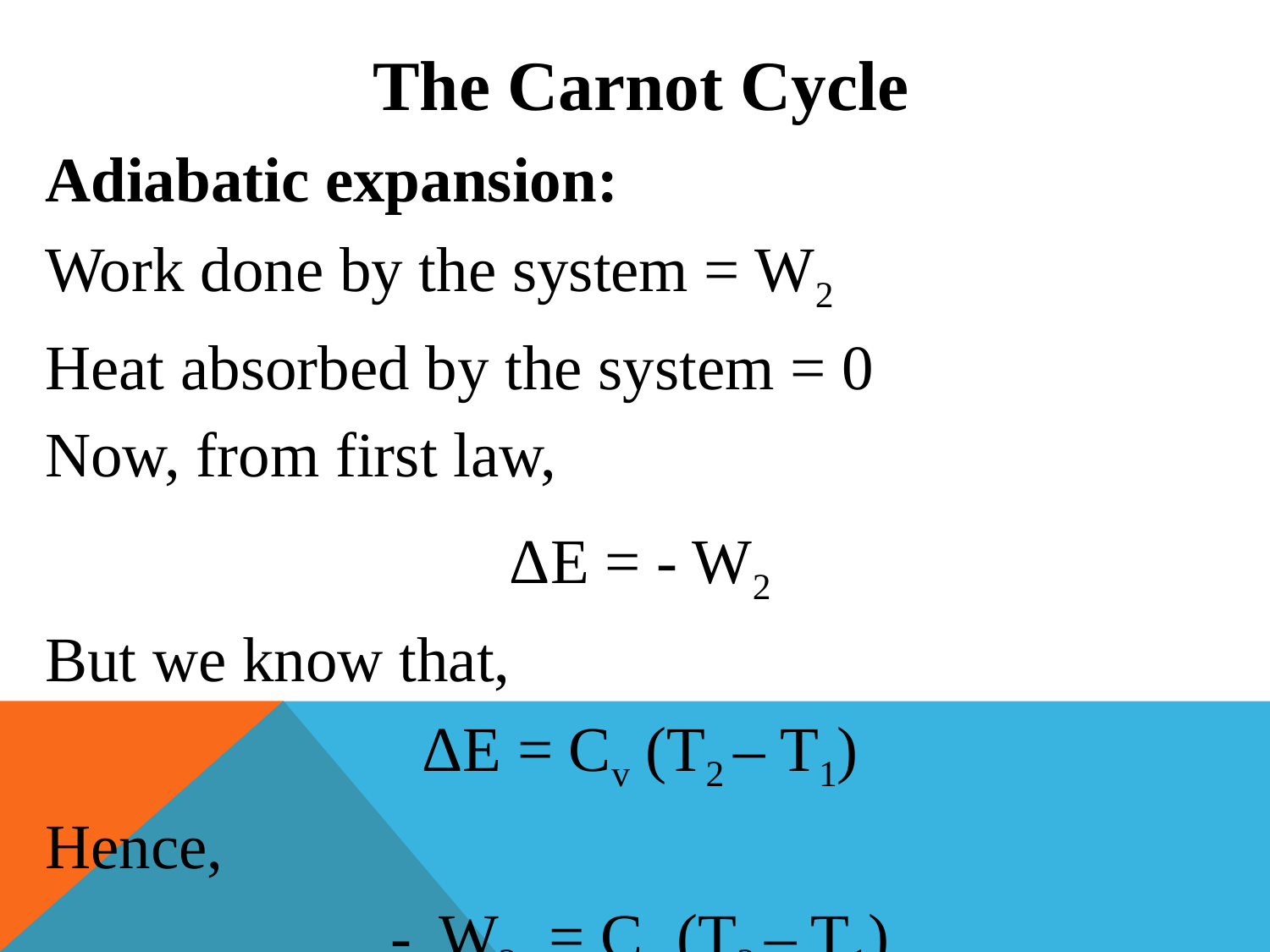

The Carnot Cycle
Adiabatic expansion:
Work done by the system = W2
Heat absorbed by the system = 0
Now, from first law,
ΔE = - W2
But we know that,
ΔE = Cv (T2 – T1)
Hence,
W2  = Cv (T2 – T1)